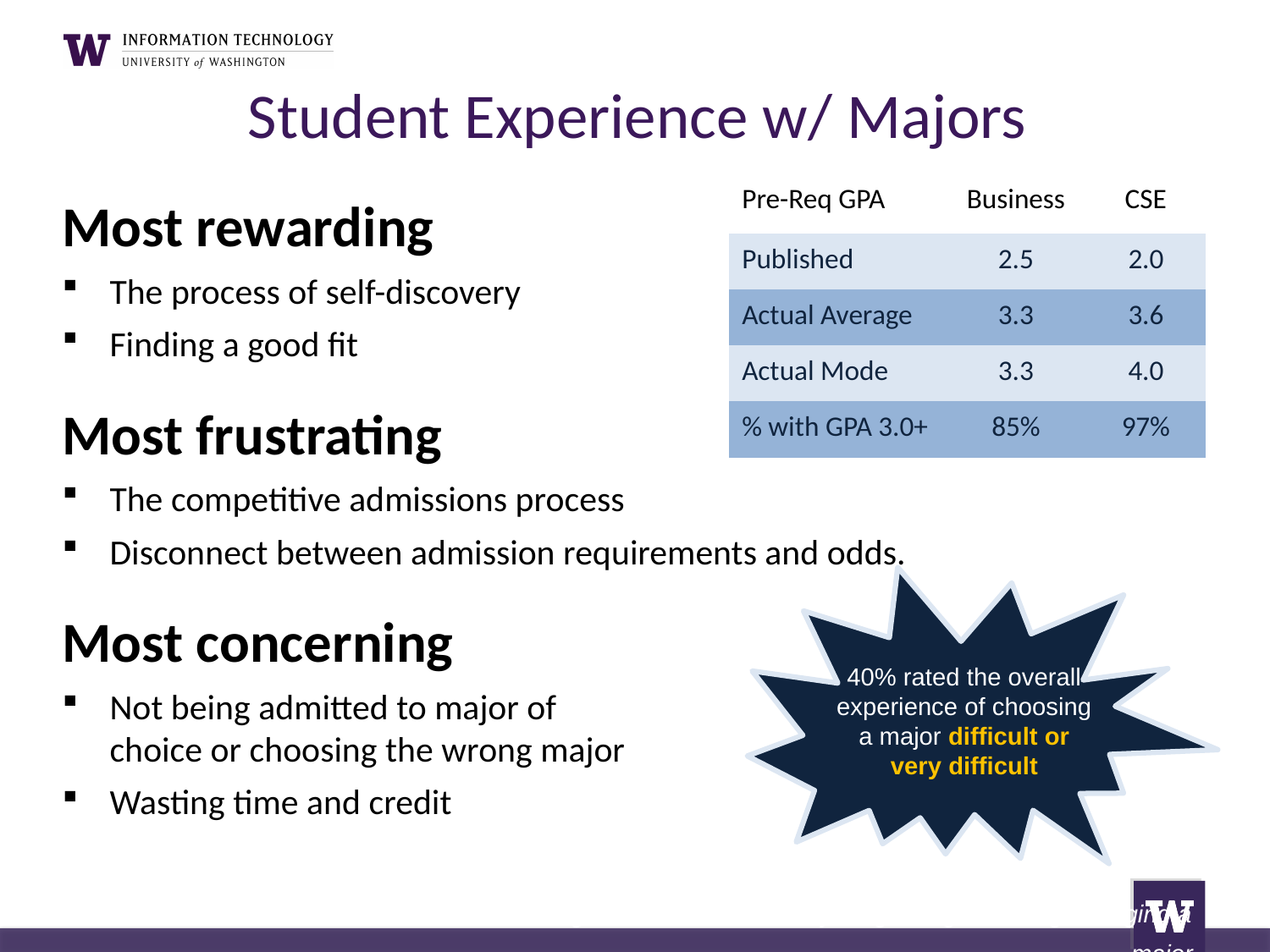

# Student Experience w/ Majors
Most rewarding
The process of self-discovery
Finding a good fit
Most frustrating
The competitive admissions process
Disconnect between admission requirements and odds.
Most concerning
Not being admitted to major of
choice or choosing the wrong major
Wasting time and credit
| Pre-Req GPA | Business | CSE |
| --- | --- | --- |
| Published | 2.5 | 2.0 |
| Actual Average | 3.3 | 3.6 |
| Actual Mode | 3.3 | 4.0 |
| % with GPA 3.0+ | 85% | 97% |

40% rated the overall experience of choosing a major difficult or very difficult
1Based on two large-scale student surveys regarding choosing/changing a major